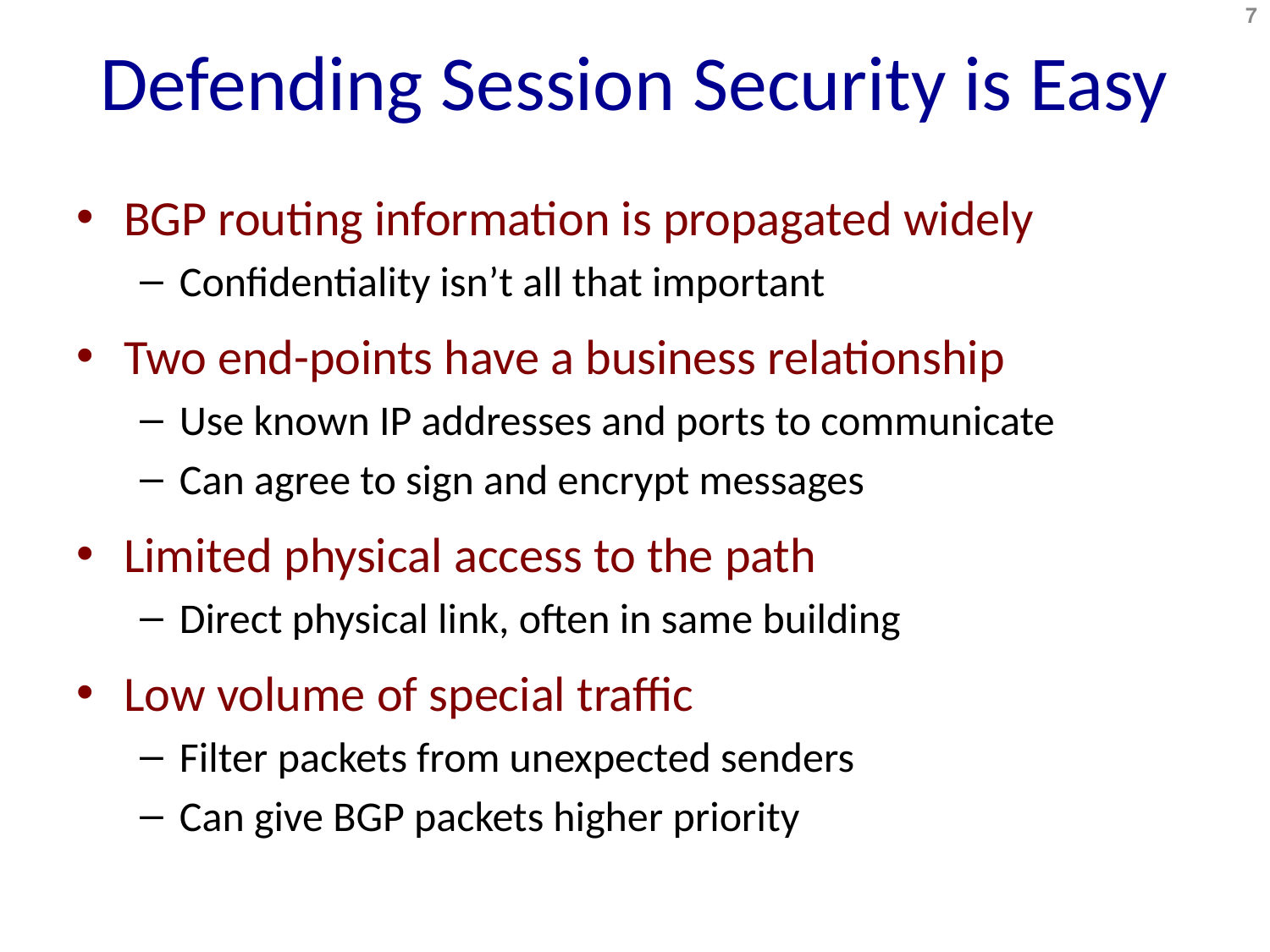

# Defending Session Security is Easy
7
BGP routing information is propagated widely
Confidentiality isn’t all that important
Two end-points have a business relationship
Use known IP addresses and ports to communicate
Can agree to sign and encrypt messages
Limited physical access to the path
Direct physical link, often in same building
Low volume of special traffic
Filter packets from unexpected senders
Can give BGP packets higher priority